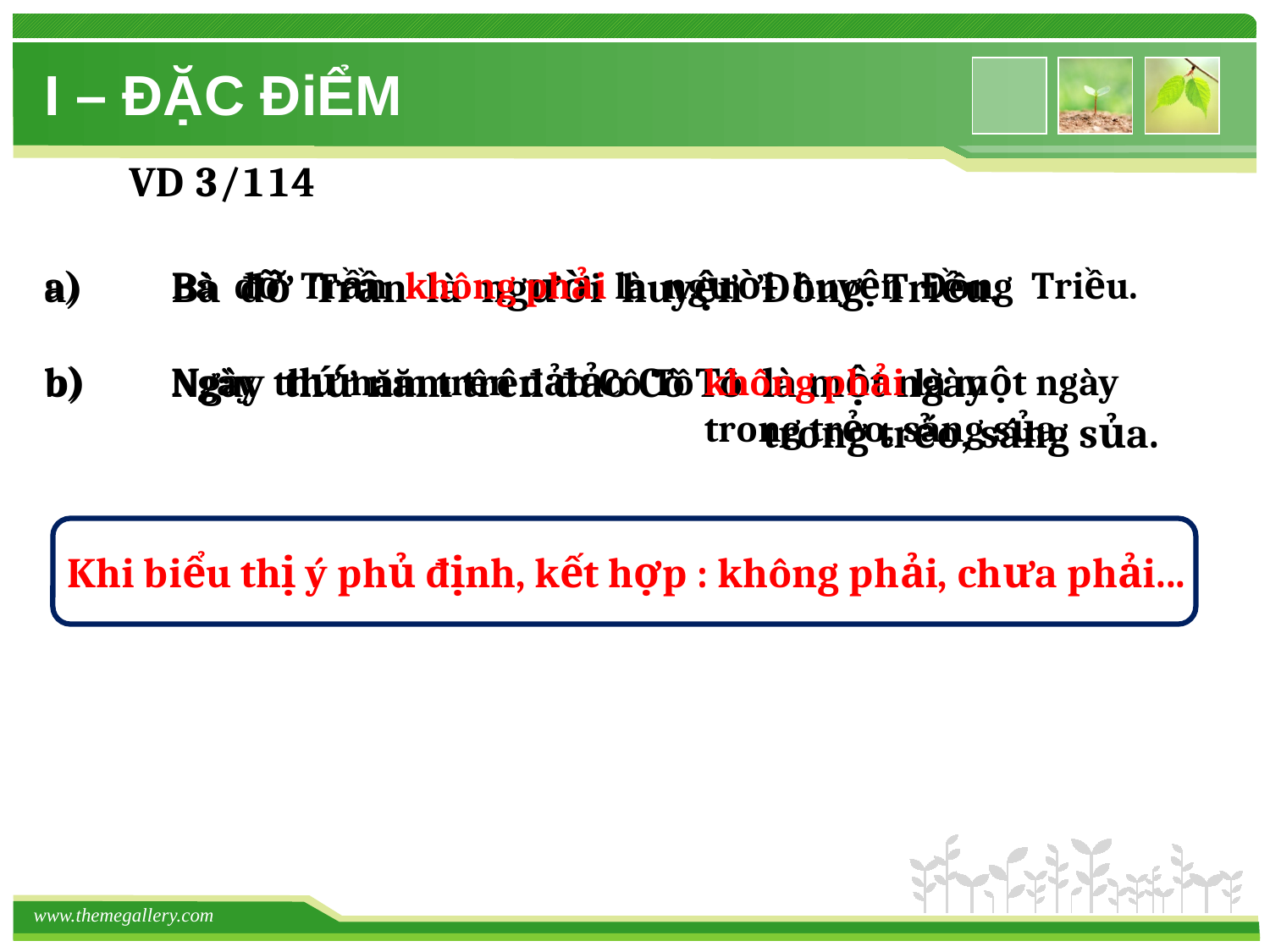

# I – ĐẶC ĐiỂM
VD 3/114
a)	Bà  đỡ  Trần  là  người  huyện  Đông  Triều.
a)	Bà  đỡ  Trần  không phải là  người  huyện  Đông  Triều.
b)	Ngày  thứ năm trên đảo Cô Tô  là một ngày
					         trong trẻo, sáng sủa.
b)	Ngày  thứ năm trên đảo Cô Tô không phải là một ngày
					   trong trẻo, sáng sủa.

Khi biểu thị ý phủ định, kết hợp : không phải, chưa phải...